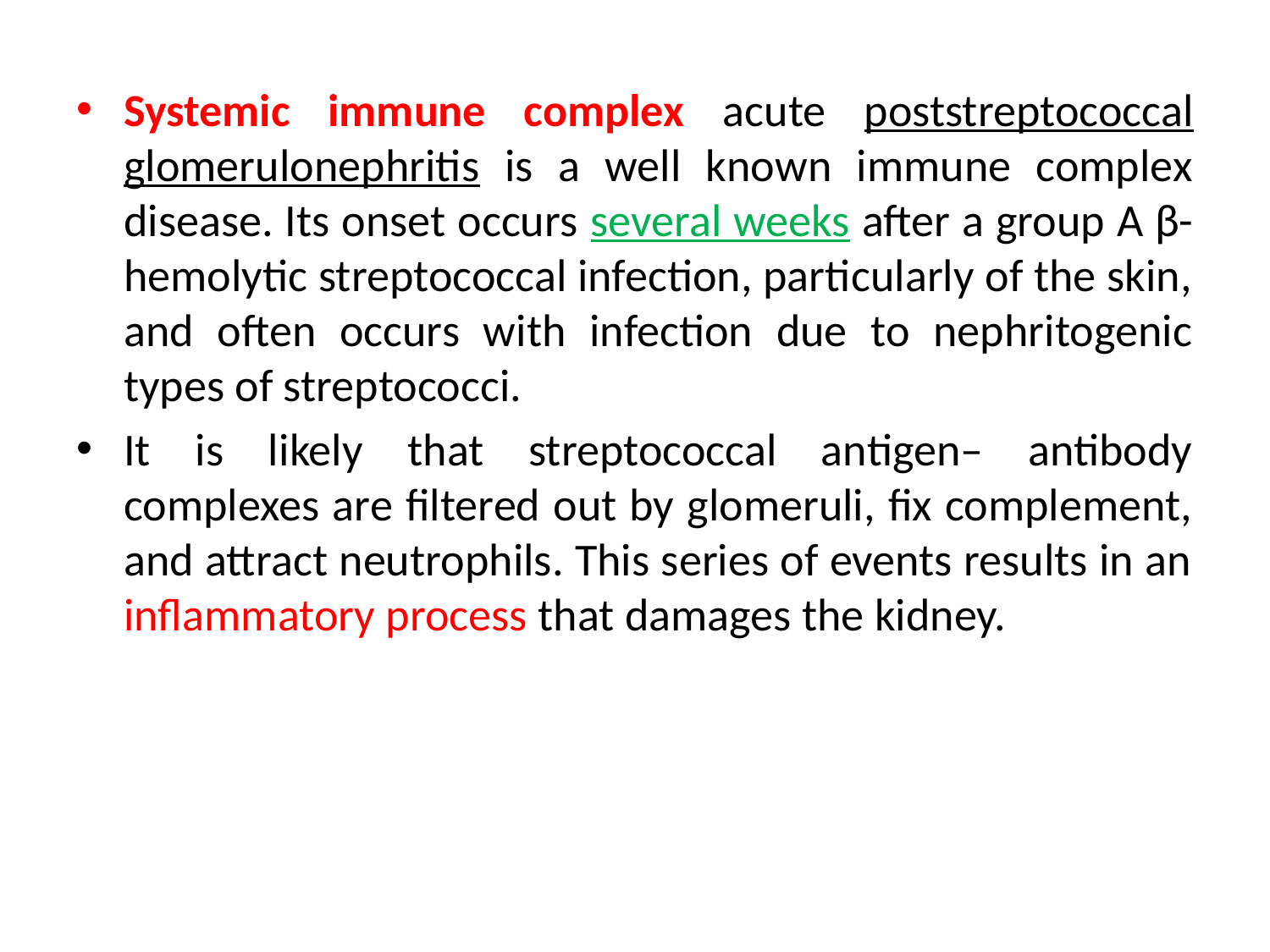

#
Systemic immune complex acute poststreptococcal glomerulonephritis is a well known immune complex disease. Its onset occurs several weeks after a group A β-hemolytic streptococcal infection, particularly of the skin, and often occurs with infection due to nephritogenic types of streptococci.
It is likely that streptococcal antigen– antibody complexes are filtered out by glomeruli, fix complement, and attract neutrophils. This series of events results in an inflammatory process that damages the kidney.